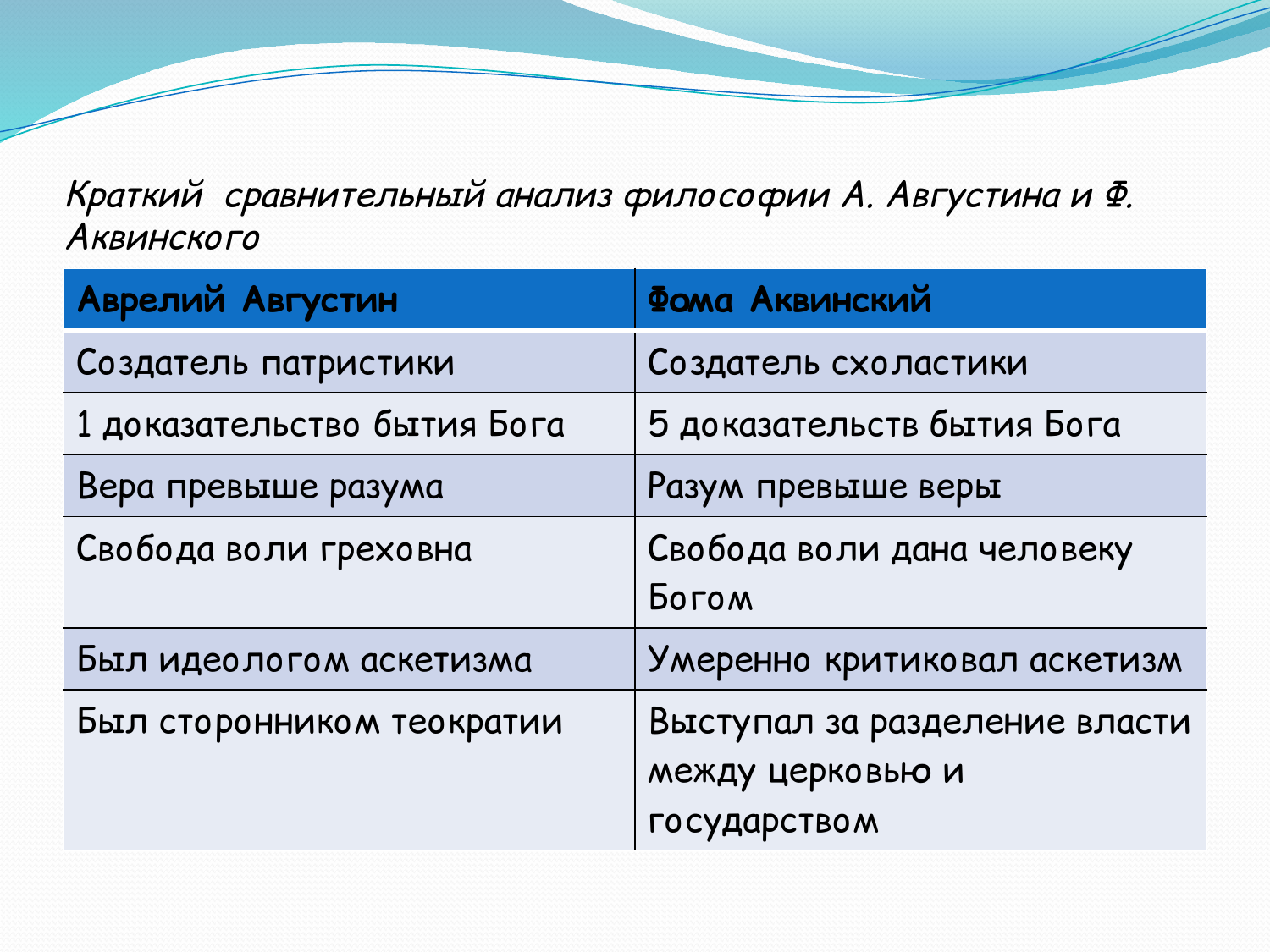

# Краткий  сравнительный анализ философии А. Августина и Ф. Аквинского
| Аврелий Августин | Фома Аквинский |
| --- | --- |
| Создатель патристики | Создатель схоластики |
| 1 доказательство бытия Бога | 5 доказательств бытия Бога |
| Вера превыше разума | Разум превыше веры |
| Свобода воли греховна | Свобода воли дана человеку Богом |
| Был идеологом аскетизма | Умеренно критиковал аскетизм |
| Был сторонником теократии | Выступал за разделение власти между церковью и государством |